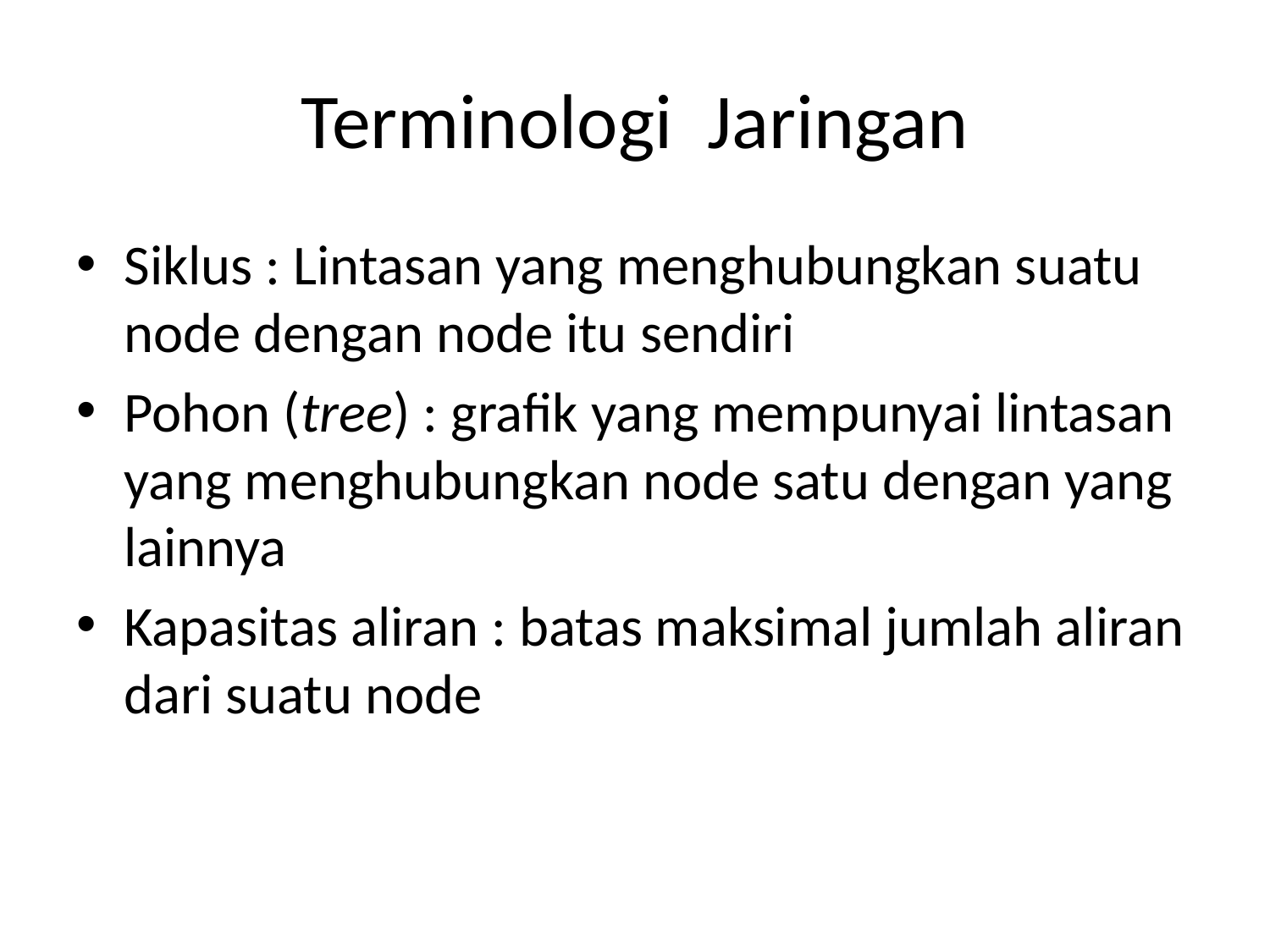

# Terminologi  Jaringan
Siklus : Lintasan yang menghubungkan suatu node dengan node itu sendiri
Pohon (tree) : grafik yang mempunyai lintasan yang menghubungkan node satu dengan yang lainnya
Kapasitas aliran : batas maksimal jumlah aliran dari suatu node